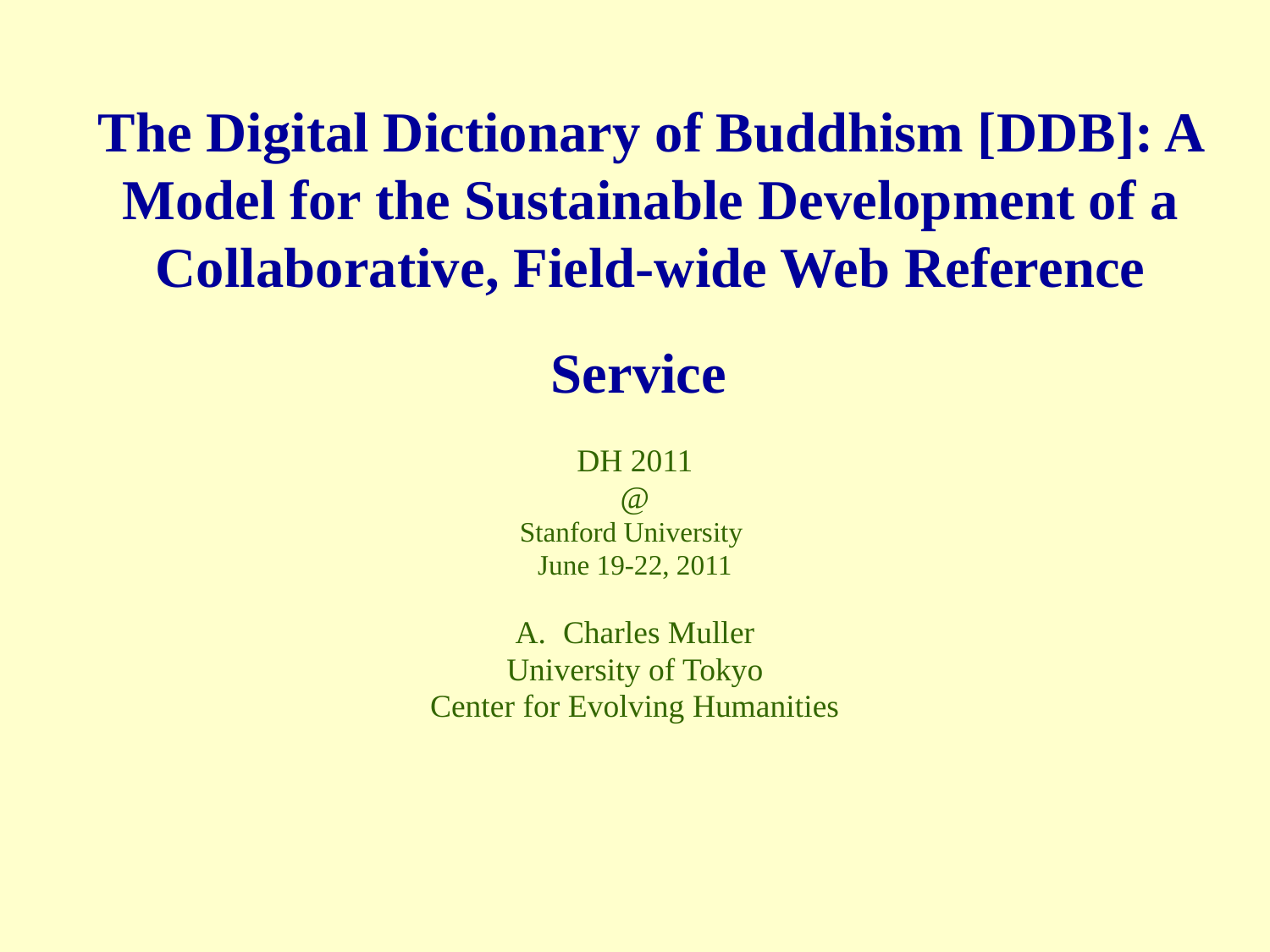

# The Digital Dictionary of Buddhism [DDB]: A Model for the Sustainable Development of a Collaborative, Field-wide Web Reference Service

DH 2011
@
Stanford University
June 19-22, 2011

Charles Muller
University of Tokyo
Center for Evolving Humanities